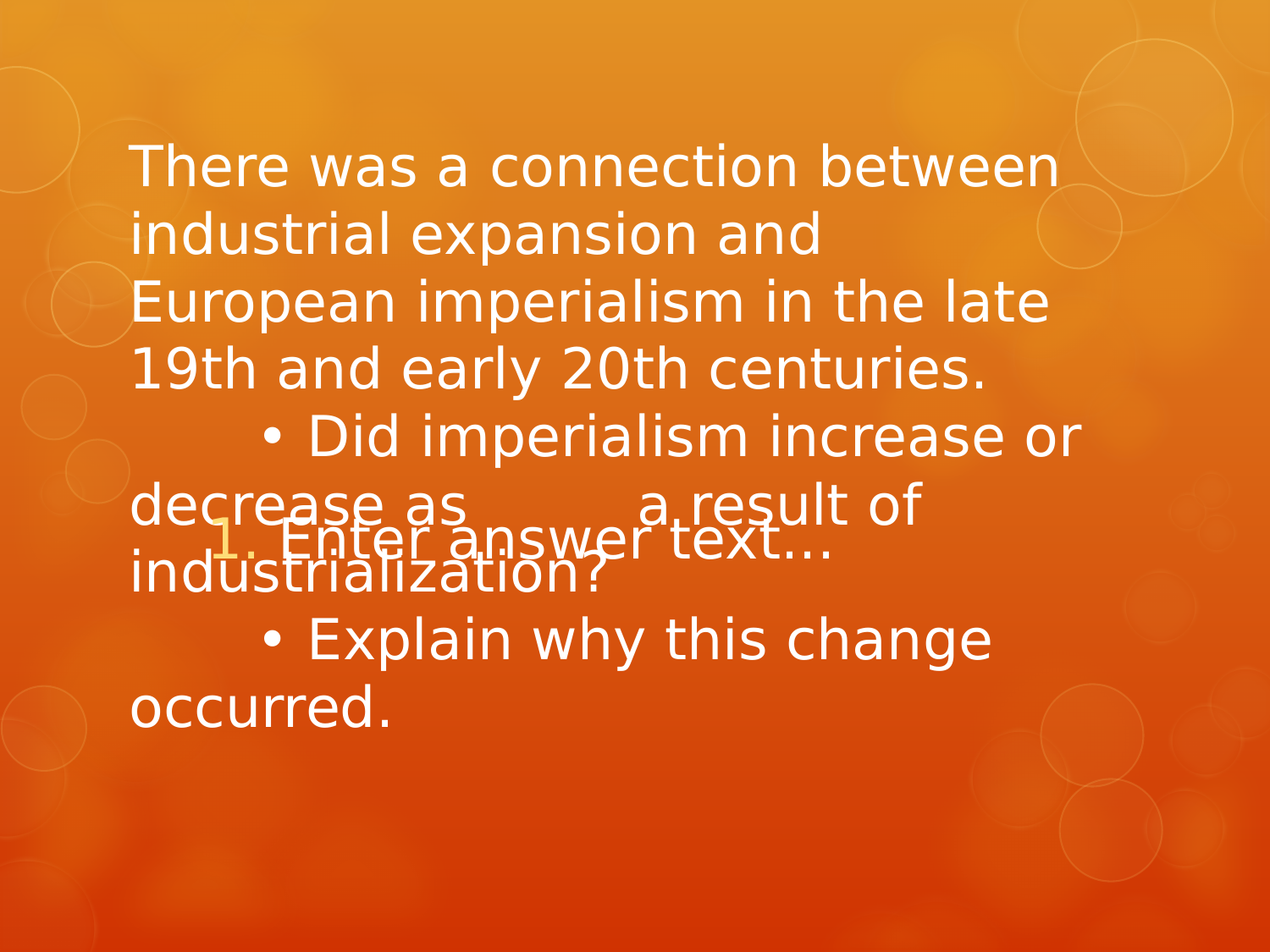

Enter answer text...
# There was a connection between industrial expansion and European imperialism in the late 19th and early 20th centuries. • Did imperialism increase or decrease as 		a result of industrialization? • Explain why this change occurred.